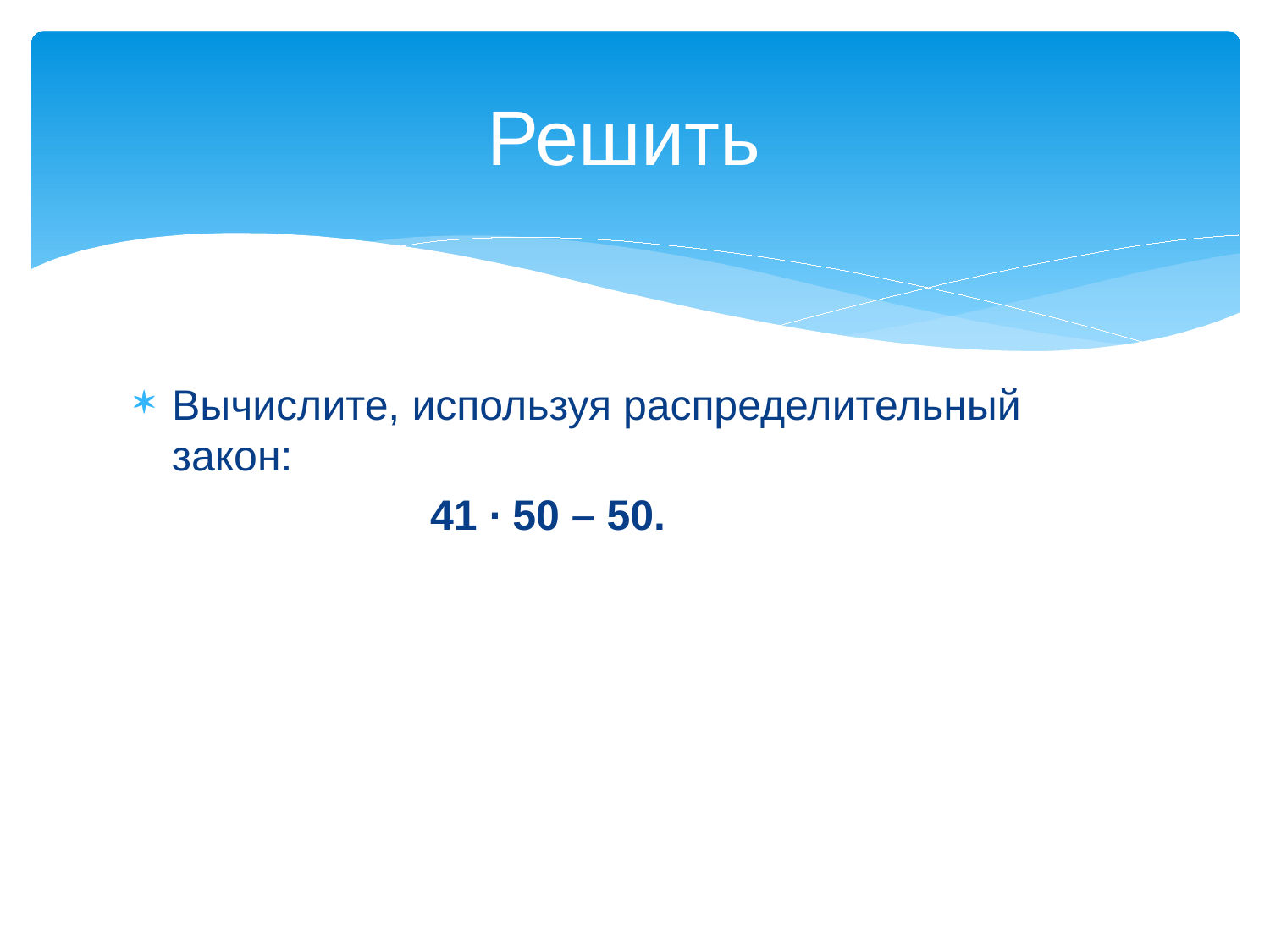

# Решить
Вычислите, используя распределительный закон:
                         41 ∙ 50 – 50.